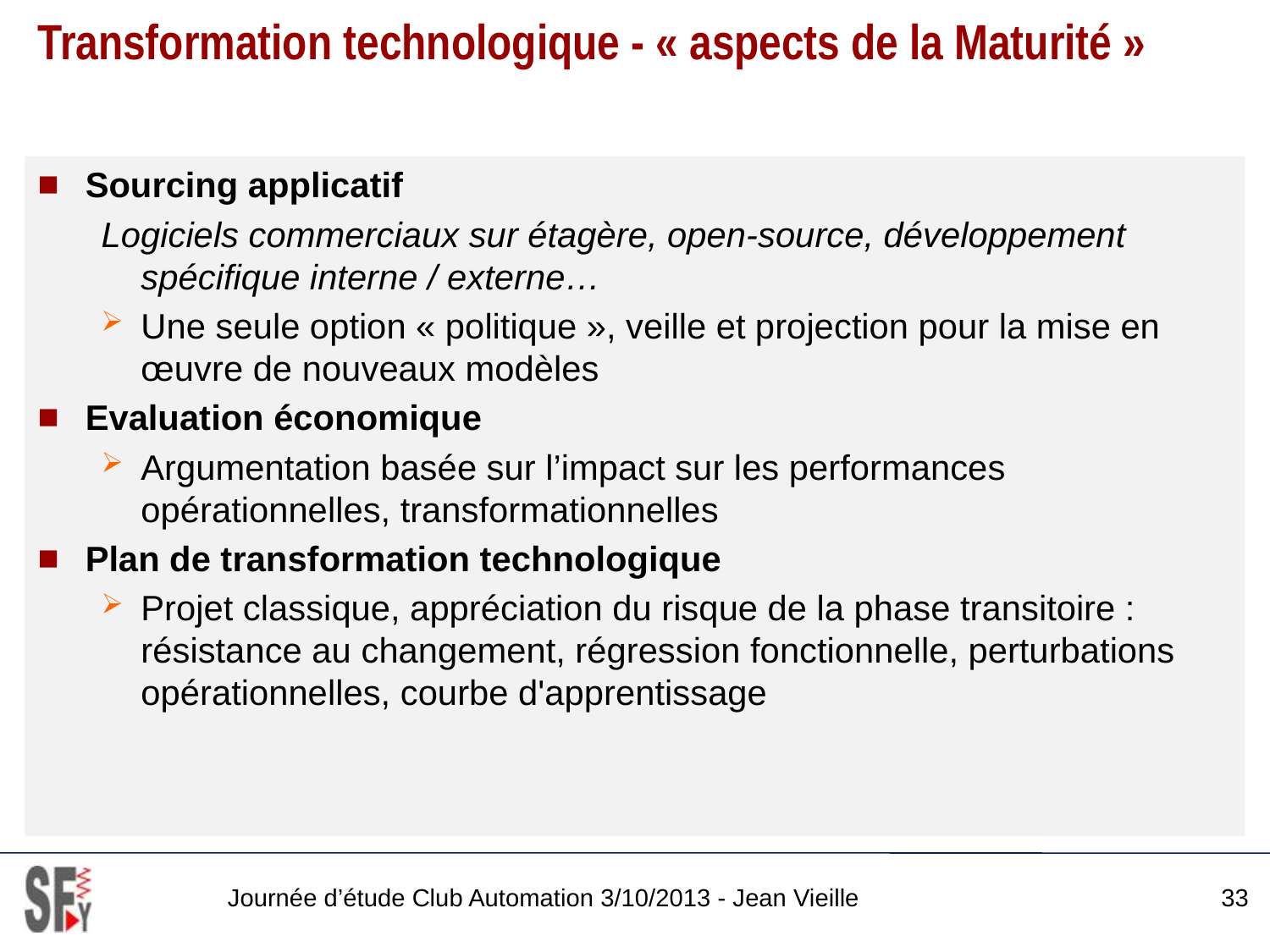

# Transformation technologique - « aspects de la Maturité »
Sourcing applicatif
Logiciels commerciaux sur étagère, open-source, développement spécifique interne / externe…
Une seule option « politique », veille et projection pour la mise en œuvre de nouveaux modèles
Evaluation économique
Argumentation basée sur l’impact sur les performances opérationnelles, transformationnelles
Plan de transformation technologique
Projet classique, appréciation du risque de la phase transitoire : résistance au changement, régression fonctionnelle, perturbations opérationnelles, courbe d'apprentissage

Journée d’étude Club Automation 3/10/2013 - Jean Vieille
33